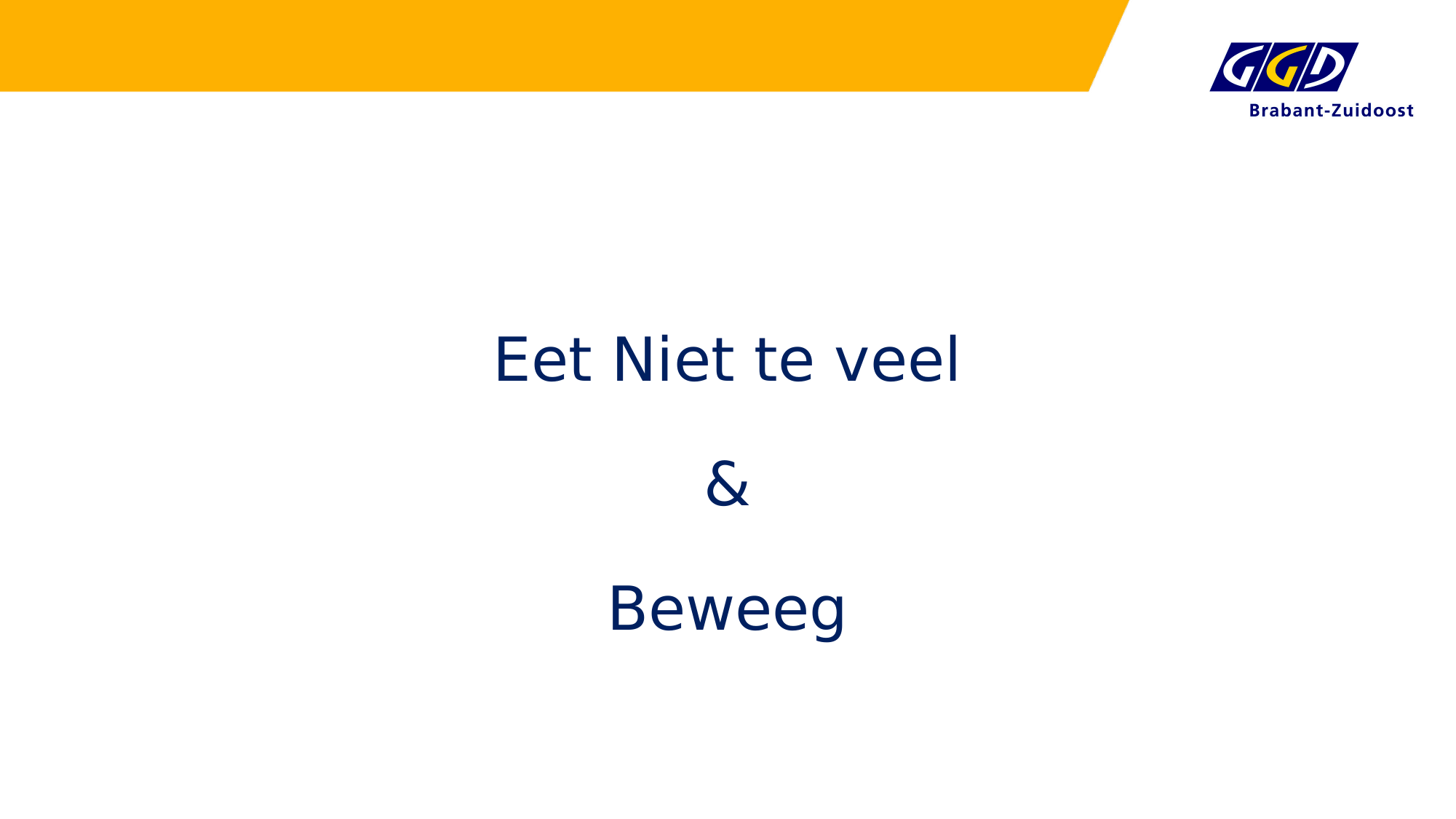

#
Eet Niet te veel
&
Beweeg